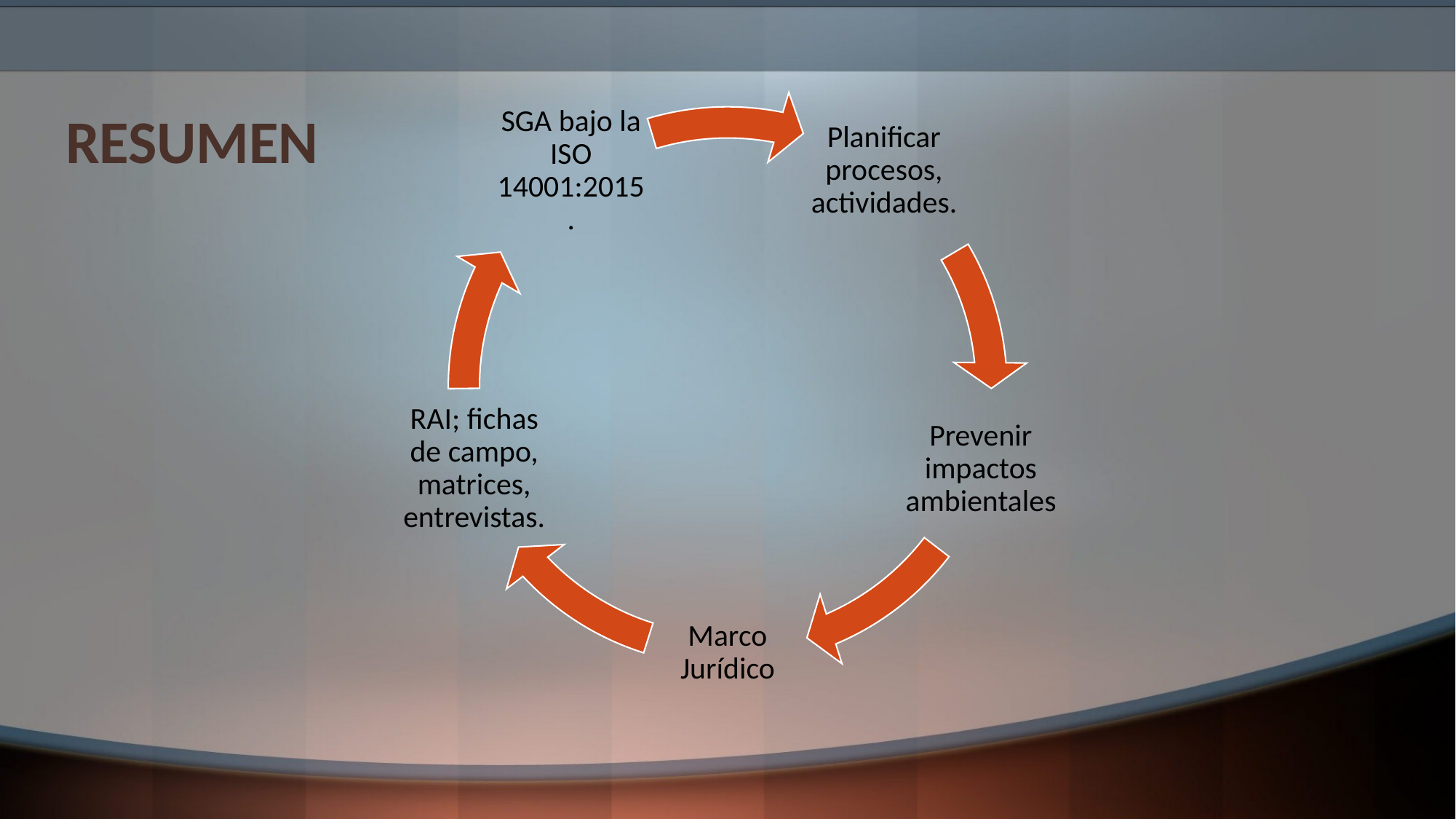

# RESUMEN
Planificar procesos, actividades.
Prevenir impactos ambientales
Marco Jurídico
RAI; fichas de campo, matrices, entrevistas.
SGA bajo la ISO 14001:2015.